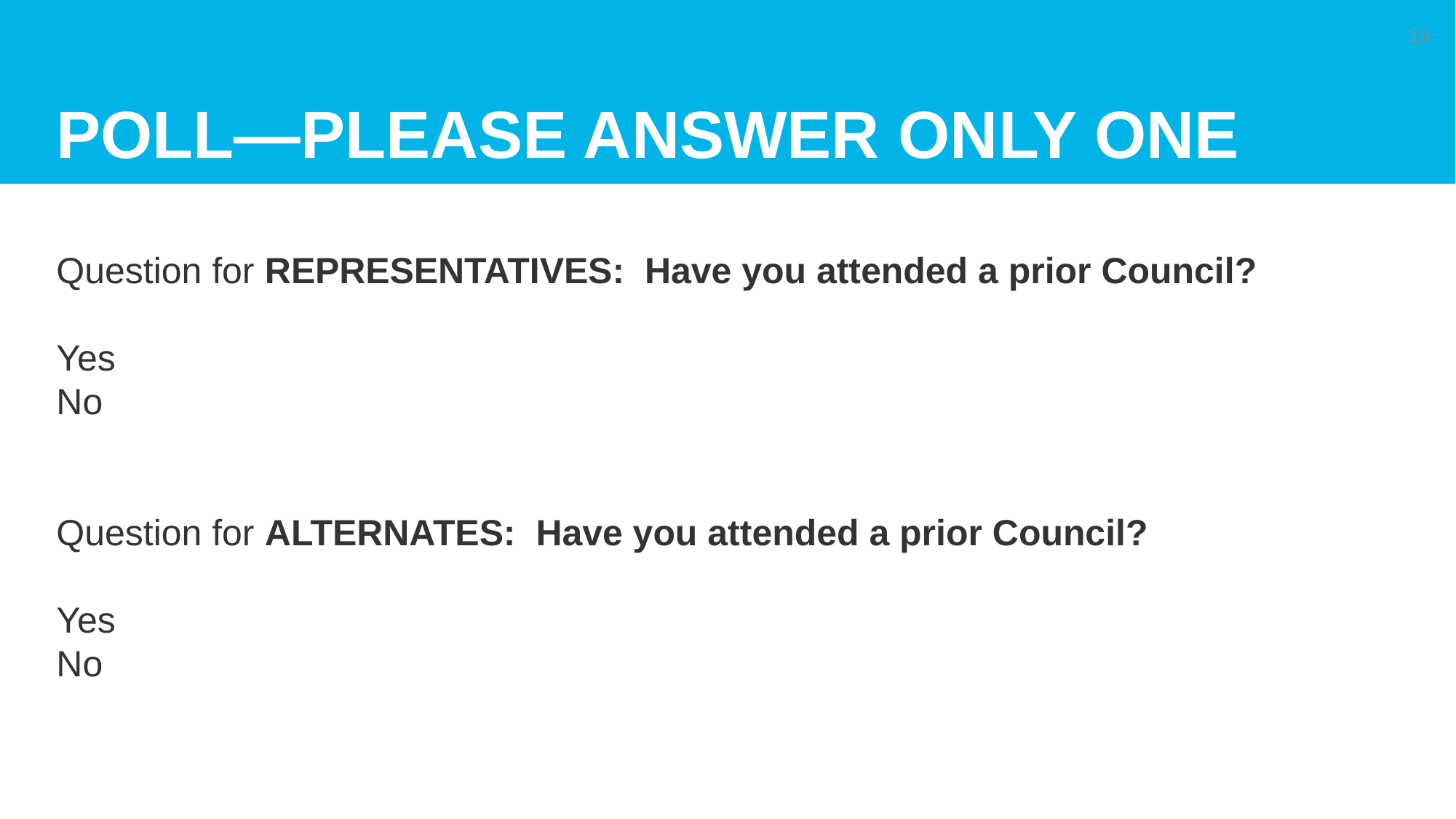

# Poll—please answer only one
15

Question for REPRESENTATIVES:  Have you attended a prior Council?

Yes
No

Question for ALTERNATES:  Have you attended a prior Council?

Yes
No